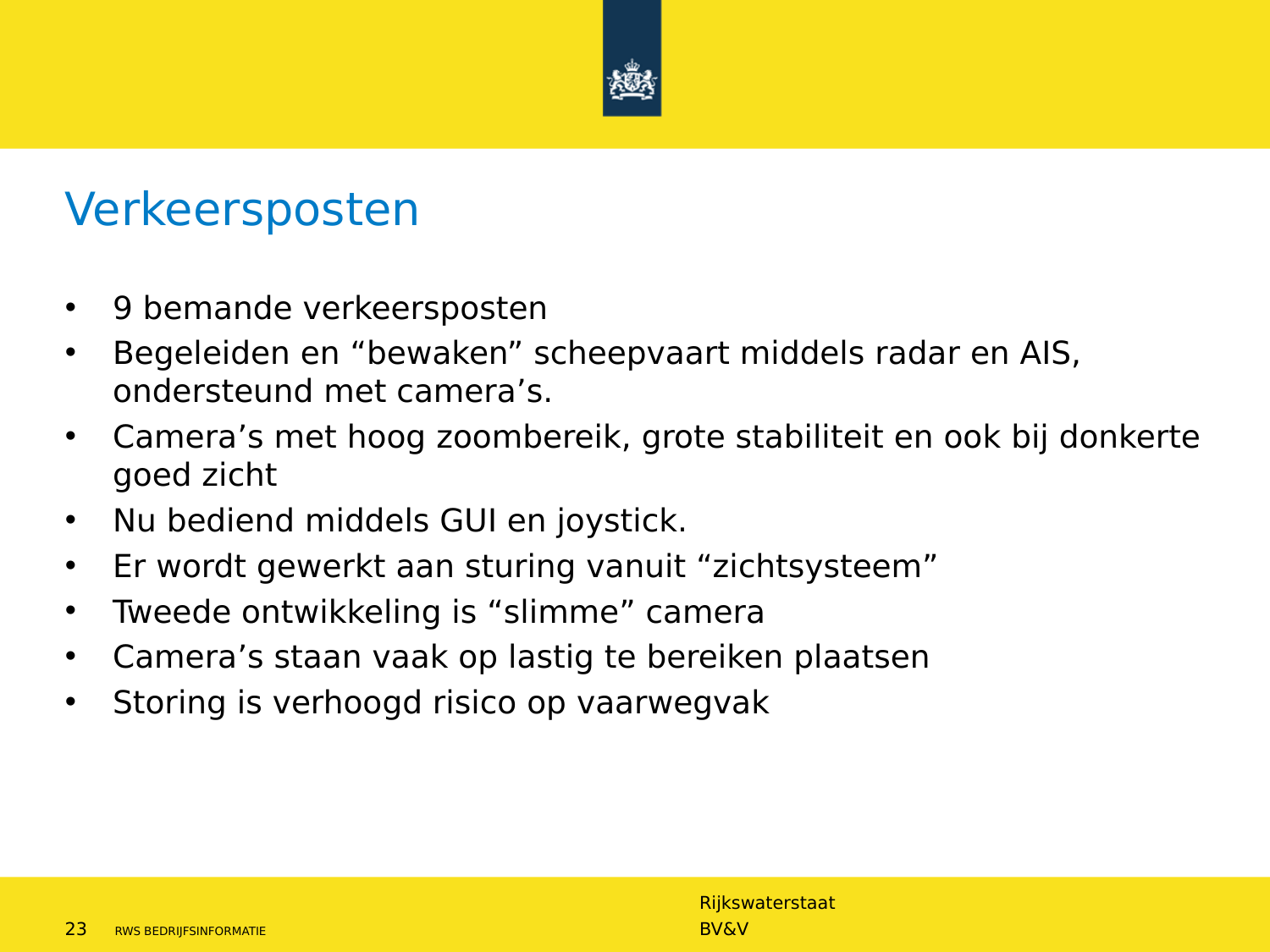

# Verkeersposten
9 bemande verkeersposten
Begeleiden en “bewaken” scheepvaart middels radar en AIS, ondersteund met camera’s.
Camera’s met hoog zoombereik, grote stabiliteit en ook bij donkerte goed zicht
Nu bediend middels GUI en joystick.
Er wordt gewerkt aan sturing vanuit “zichtsysteem”
Tweede ontwikkeling is “slimme” camera
Camera’s staan vaak op lastig te bereiken plaatsen
Storing is verhoogd risico op vaarwegvak